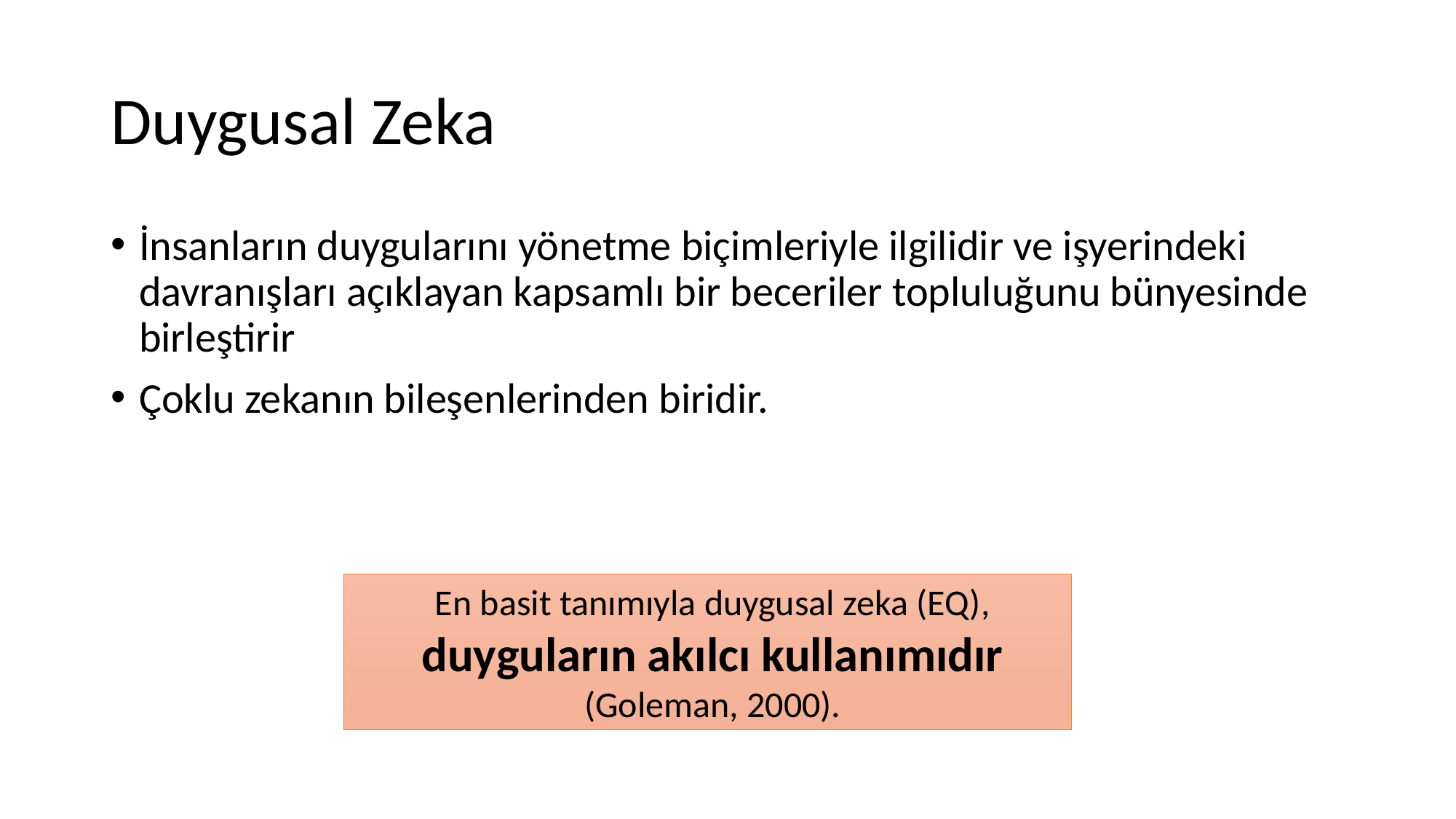

# Duygusal Zeka
İnsanların duygularını yönetme biçimleriyle ilgilidir ve işyerindeki davranışları açıklayan kapsamlı bir beceriler topluluğunu bünyesinde birleştirir
Çoklu zekanın bileşenlerinden biridir.
En basit tanımıyla duygusal zeka (EQ), duyguların akılcı kullanımıdır (Goleman, 2000).